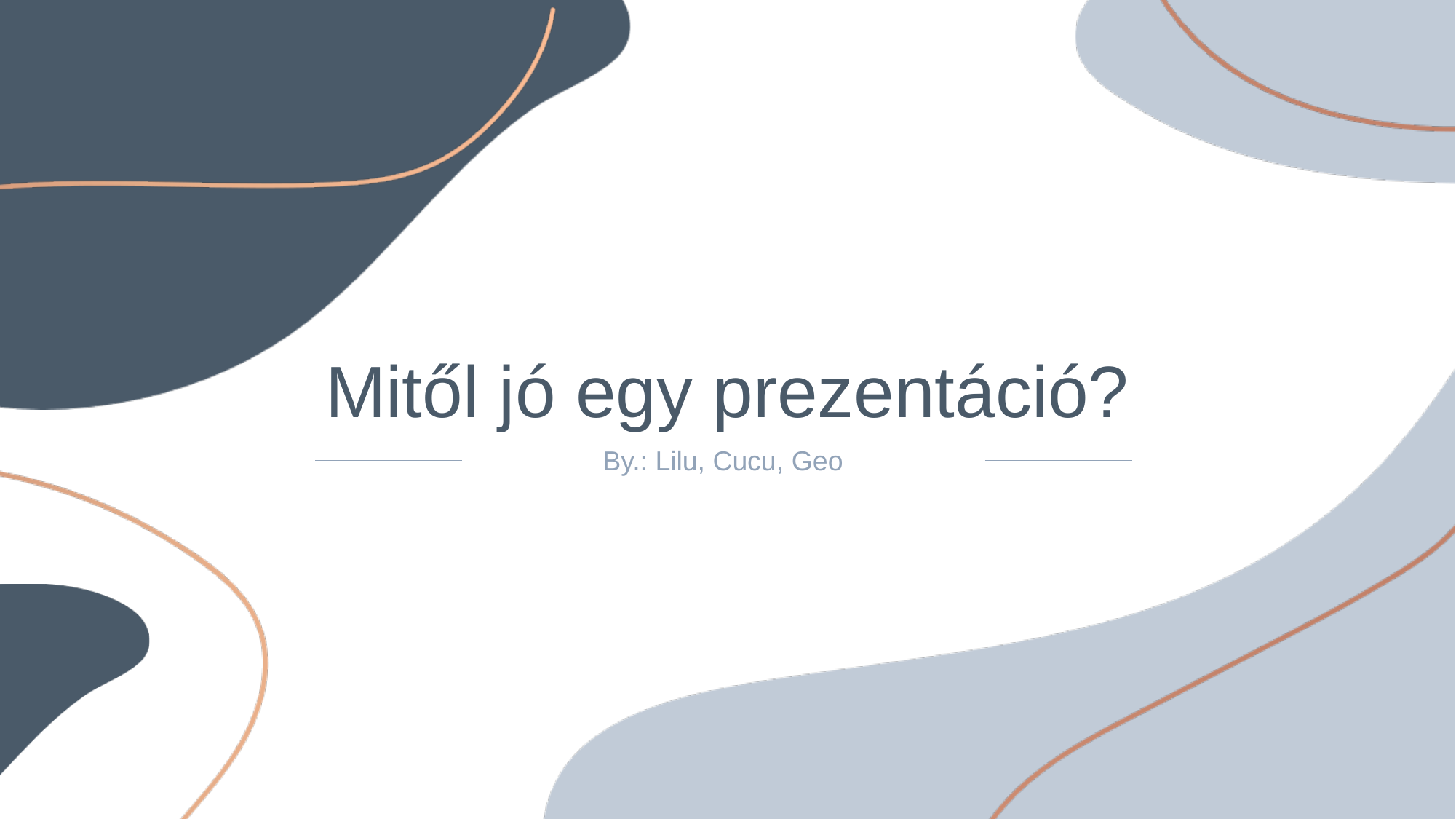

Mitől jó egy prezentáció?
By.: Lilu, Cucu, Geo